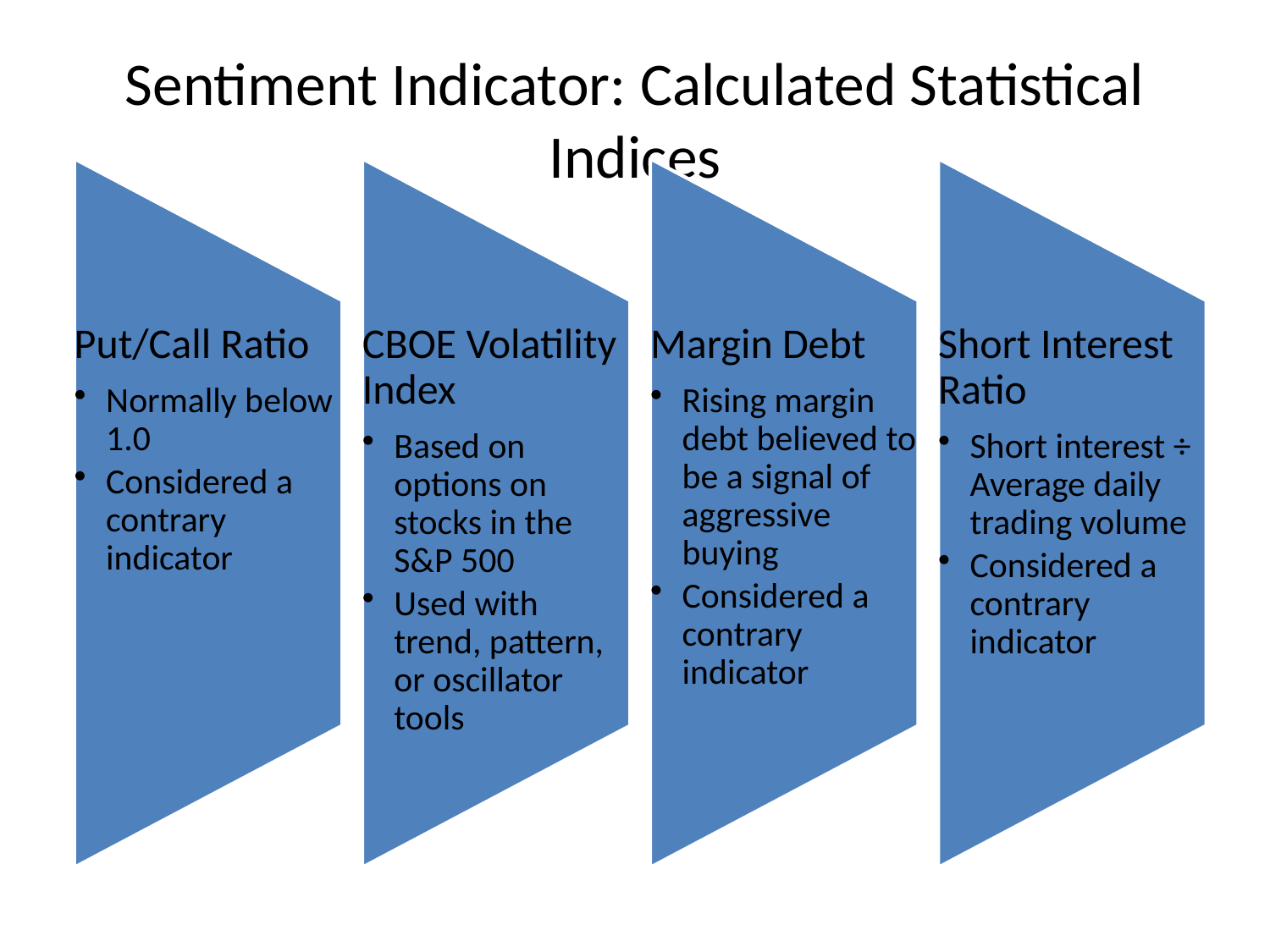

# Sentiment Indicator: Calculated Statistical Indices
Put/Call Ratio
Normally below 1.0
Considered a contrary indicator
CBOE Volatility Index
Based on options on stocks in the S&P 500
Used with trend, pattern, or oscillator tools
Margin Debt
Rising margin debt believed to be a signal of aggressive buying
Considered a contrary indicator
Short Interest Ratio
Short interest ÷ Average daily trading volume
Considered a contrary indicator